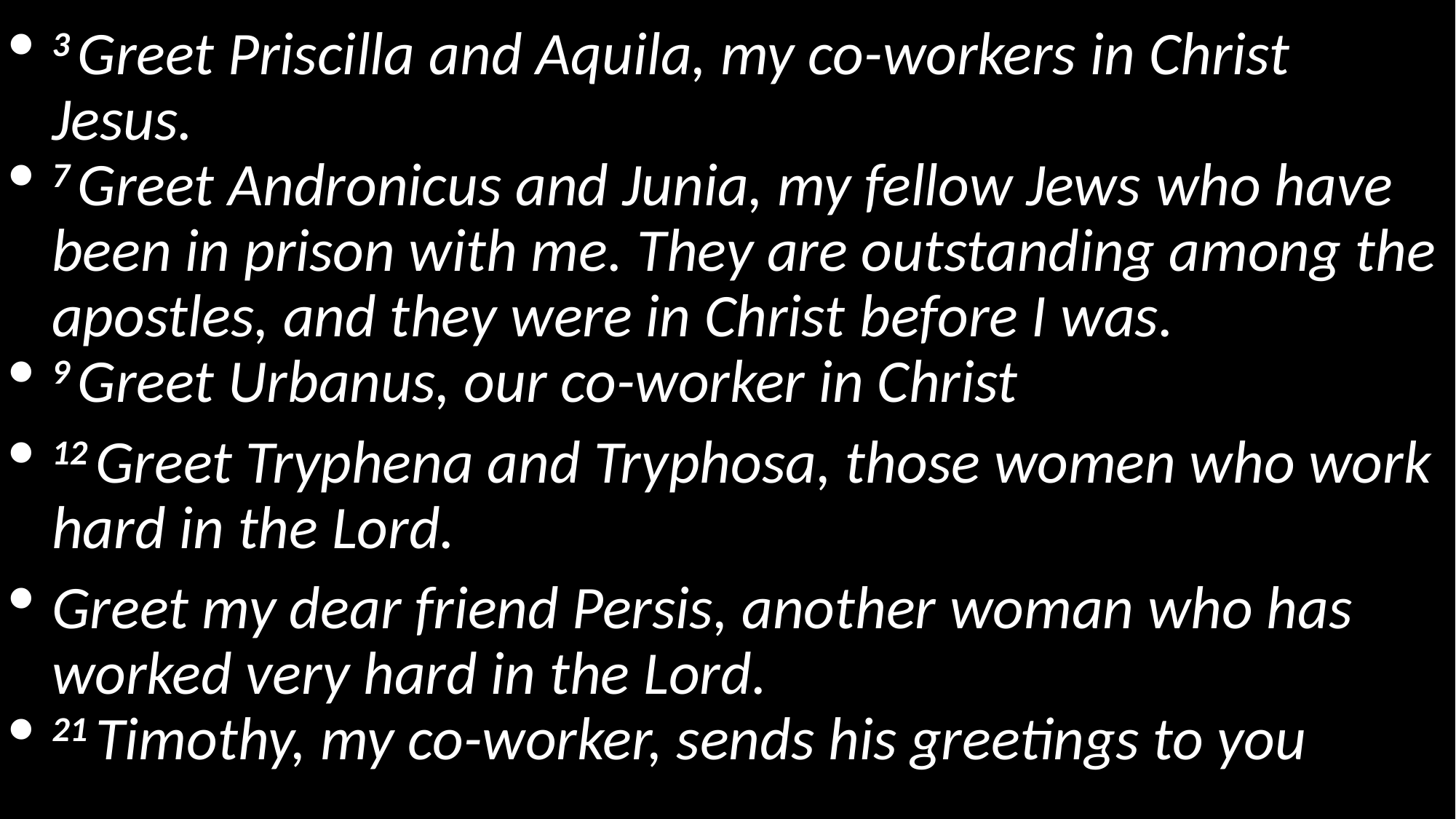

3 Greet Priscilla and Aquila, my co-workers in Christ Jesus.
7 Greet Andronicus and Junia, my fellow Jews who have been in prison with me. They are outstanding among the apostles, and they were in Christ before I was.
9 Greet Urbanus, our co-worker in Christ
12 Greet Tryphena and Tryphosa, those women who work hard in the Lord.
Greet my dear friend Persis, another woman who has worked very hard in the Lord.
21 Timothy, my co-worker, sends his greetings to you